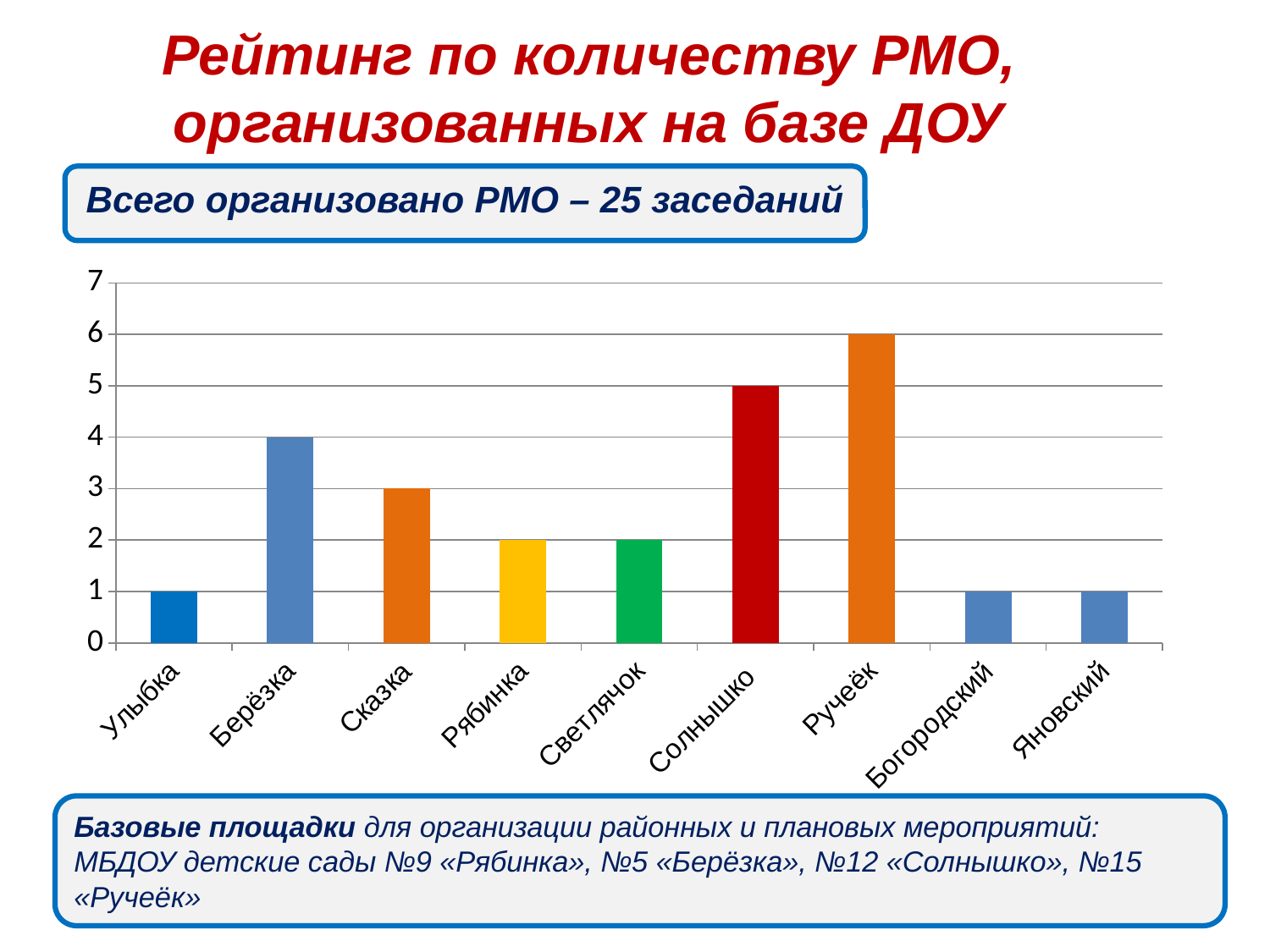

Рейтинг по количеству РМО,
организованных на базе ДОУ
Всего организовано РМО – 25 заседаний

[unsupported chart]

Базовые площадки для организации районных и плановых мероприятий: МБДОУ детские сады №9 «Рябинка», №5 «Берёзка», №12 «Солнышко», №15 «Ручеёк»